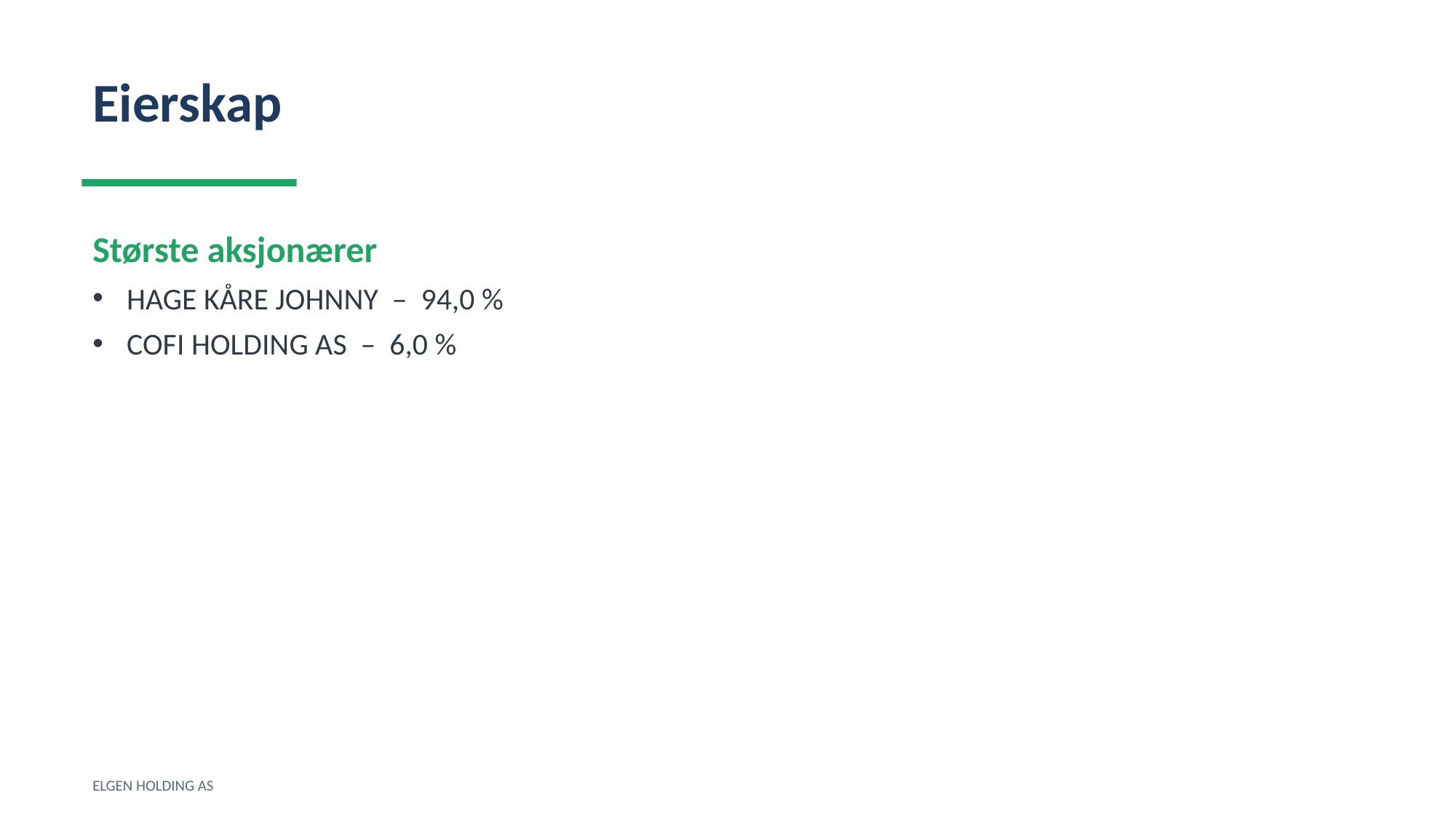

Eierskap

Største aksjonærer
HAGE KÅRE JOHNNY  –  94,0 %
COFI HOLDING AS  –  6,0 %
ELGEN HOLDING AS